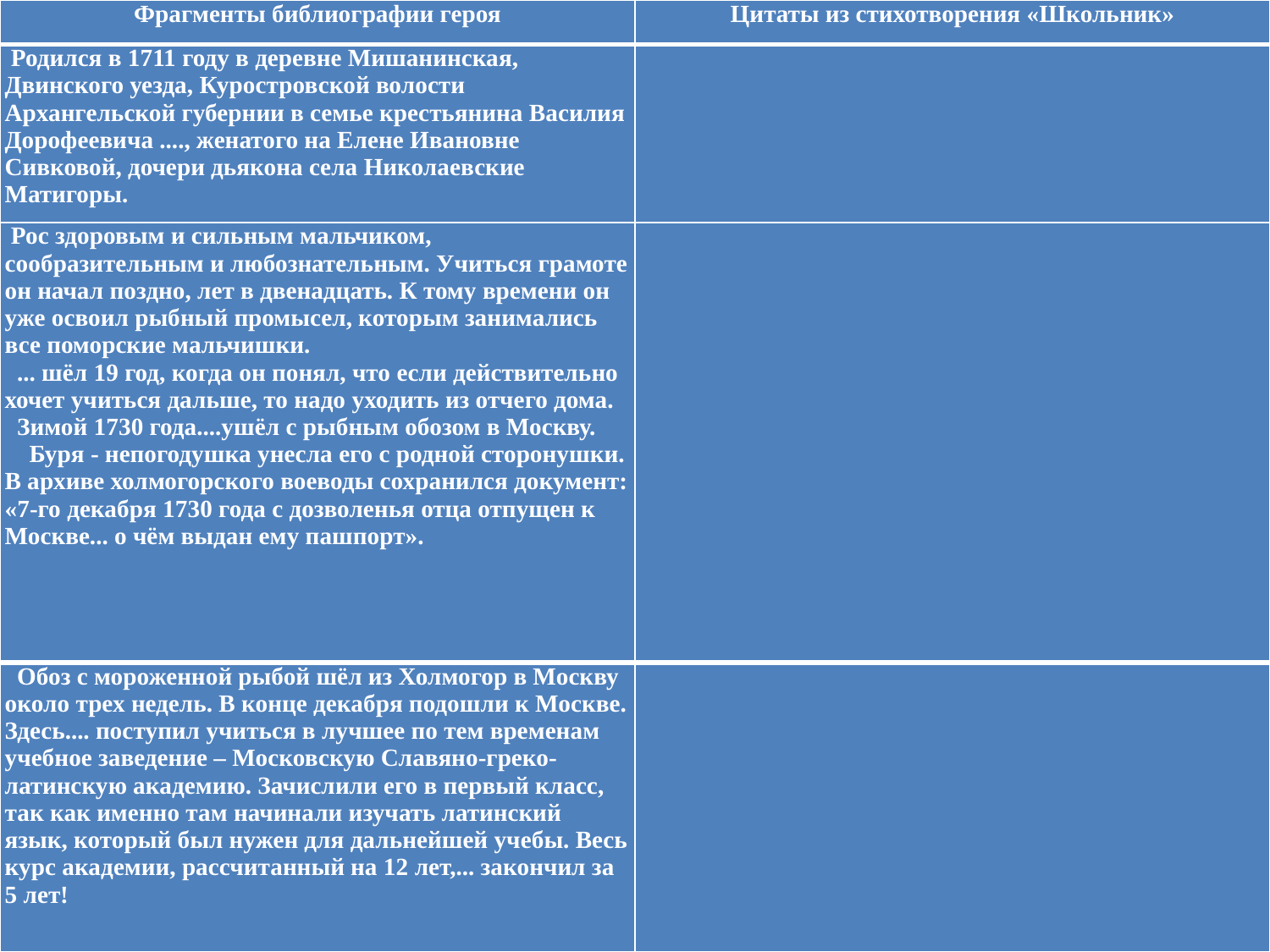

| Фрагменты библиографии героя | Цитаты из стихотворения «Школьник» |
| --- | --- |
| Родился в 1711 году в деревне Мишанинская, Двинского уезда, Куростровской волости Архангельской губернии в семье крестьянина Василия Дорофеевича ...., женатого на Елене Ивановне Сивковой, дочери дьякона села Николаевские Матигоры. |  |
| Рос здоровым и сильным мальчиком, сообразительным и любознательным. Учиться грамоте он начал поздно, лет в двенадцать. К тому времени он уже освоил рыбный промысел, которым занимались все поморские мальчишки. ... шёл 19 год, когда он понял, что если действительно хочет учиться дальше, то надо уходить из отчего дома. Зимой 1730 года....ушёл с рыбным обозом в Москву. Буря - непогодушка унесла его с родной сторонушки. В архиве холмогорского воеводы сохранился документ: «7-го декабря 1730 года с дозволенья отца отпущен к Москве... о чём выдан ему пашпорт». |  |
| Обоз с мороженной рыбой шёл из Холмогор в Москву около трех недель. В конце декабря подошли к Москве. Здесь.... поступил учиться в лучшее по тем временам учебное заведение – Московскую Славяно-греко-латинскую академию. Зачислили его в первый класс, так как именно там начинали изучать латинский язык, который был нужен для дальнейшей учебы. Весь курс академии, рассчитанный на 12 лет,... закончил за 5 лет! |  |